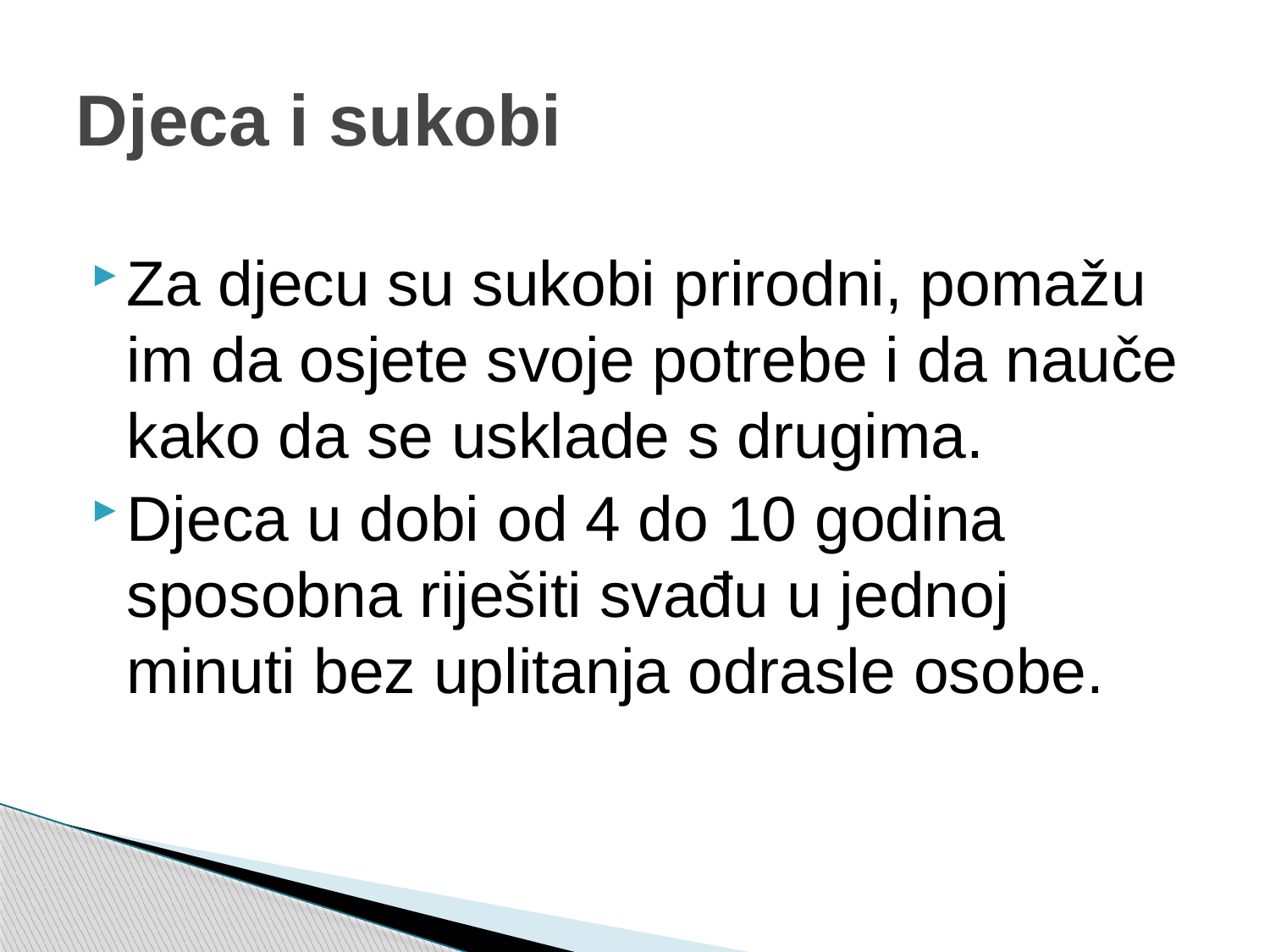

# Djeca i sukobi
Za djecu su sukobi prirodni, pomažu im da osjete svoje potrebe i da nauče kako da se usklade s drugima.
Djeca u dobi od 4 do 10 godina sposobna riješiti svađu u jednoj minuti bez uplitanja odrasle osobe.